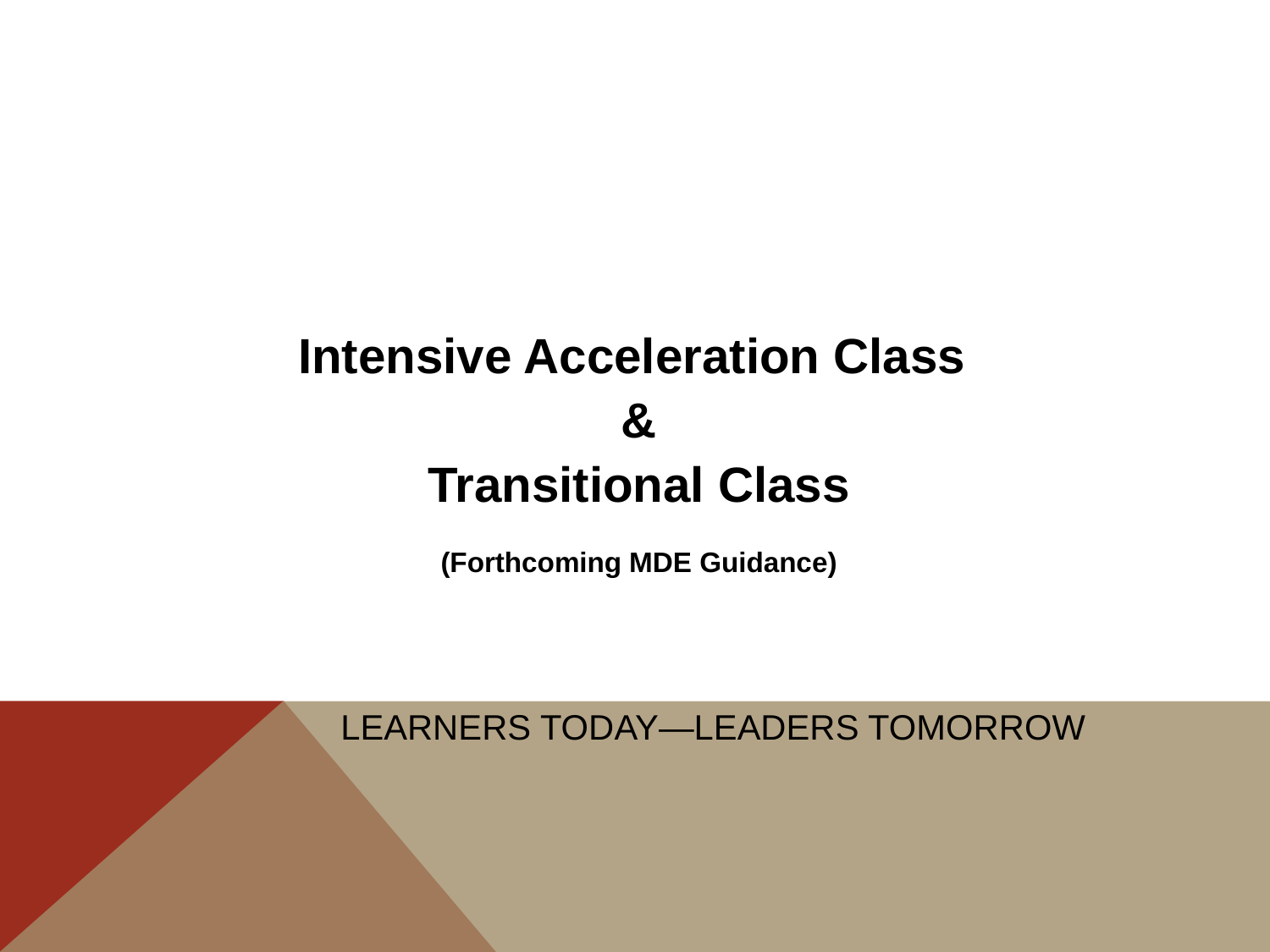

#

Intensive Acceleration Class
&
Transitional Class

(Forthcoming MDE Guidance)

Learners Today—Leaders Tomorrow